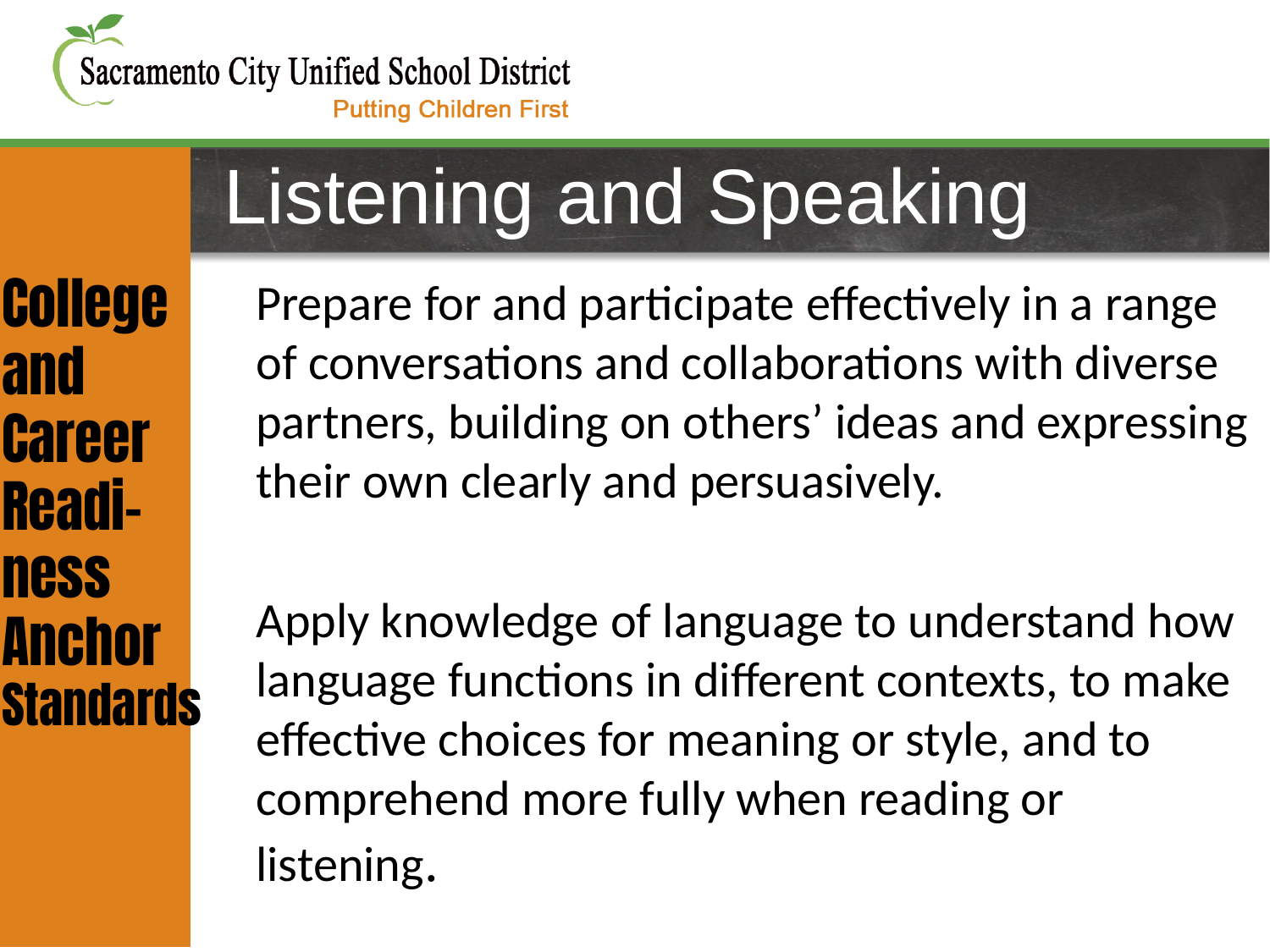

# Listening and Speaking
College and Career Readi-ness
Anchor Standards
Prepare for and participate effectively in a range of conversations and collaborations with diverse partners, building on others’ ideas and expressing their own clearly and persuasively.

Apply knowledge of language to understand how language functions in different contexts, to make effective choices for meaning or style, and to comprehend more fully when reading or listening.